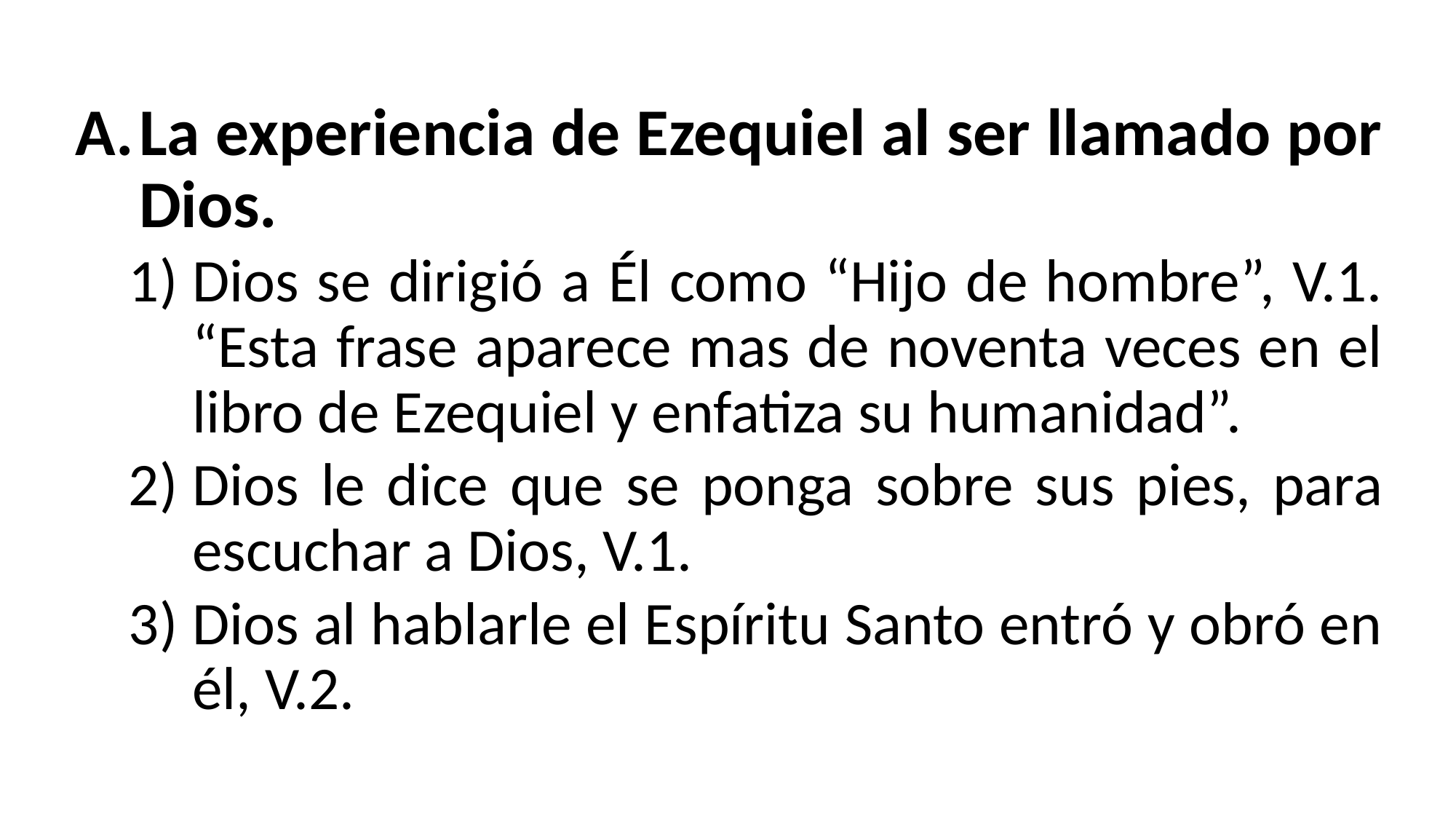

La experiencia de Ezequiel al ser llamado por Dios.
Dios se dirigió a Él como “Hijo de hombre”, V.1. “Esta frase aparece mas de noventa veces en el libro de Ezequiel y enfatiza su humanidad”.
Dios le dice que se ponga sobre sus pies, para escuchar a Dios, V.1.
Dios al hablarle el Espíritu Santo entró y obró en él, V.2.